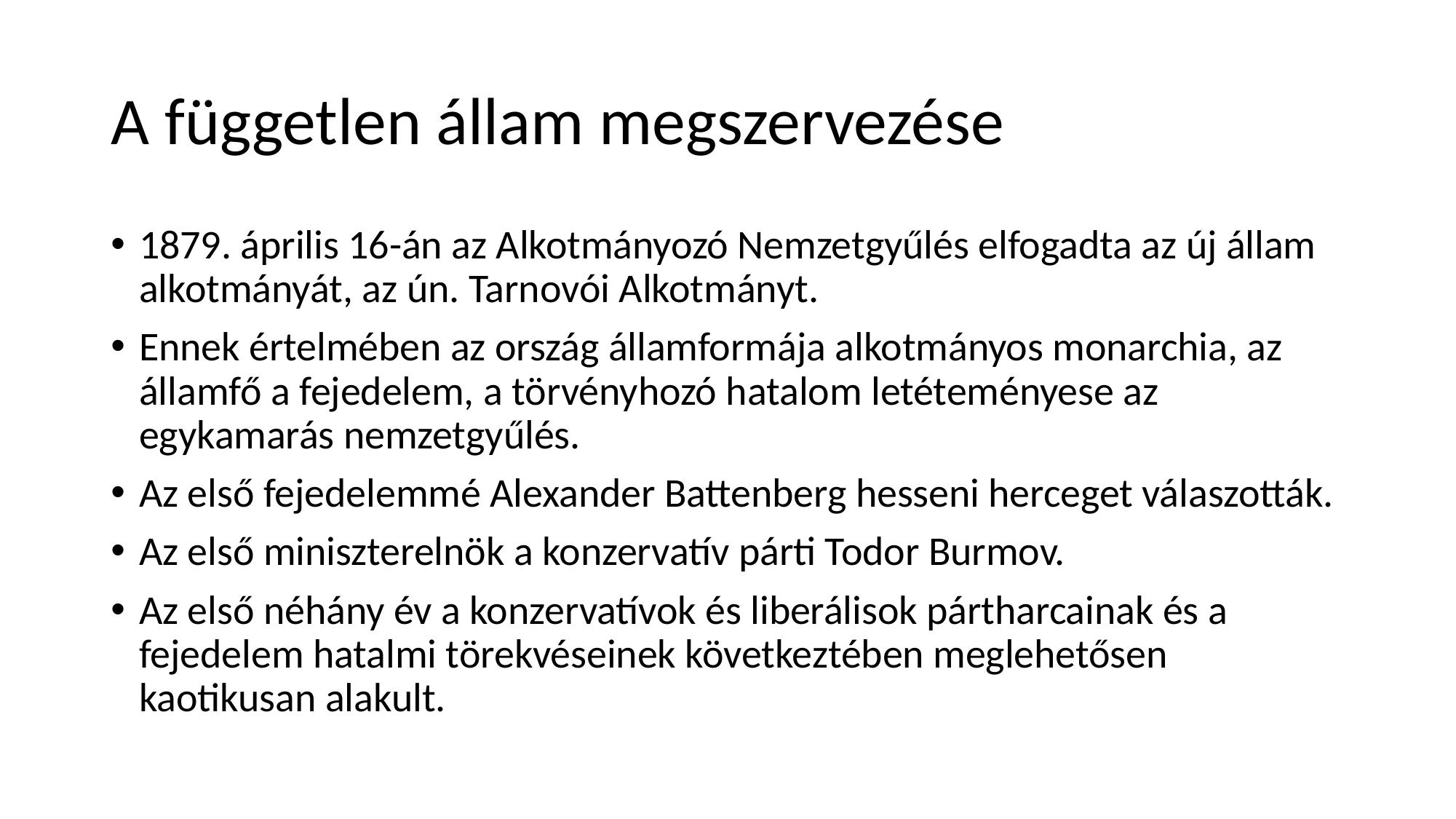

# A független állam megszervezése
1879. április 16-án az Alkotmányozó Nemzetgyűlés elfogadta az új állam alkotmányát, az ún. Tarnovói Alkotmányt.
Ennek értelmében az ország államformája alkotmányos monarchia, az államfő a fejedelem, a törvényhozó hatalom letéteményese az egykamarás nemzetgyűlés.
Az első fejedelemmé Alexander Battenberg hesseni herceget válaszották.
Az első miniszterelnök a konzervatív párti Todor Burmov.
Az első néhány év a konzervatívok és liberálisok pártharcainak és a fejedelem hatalmi törekvéseinek következtében meglehetősen kaotikusan alakult.